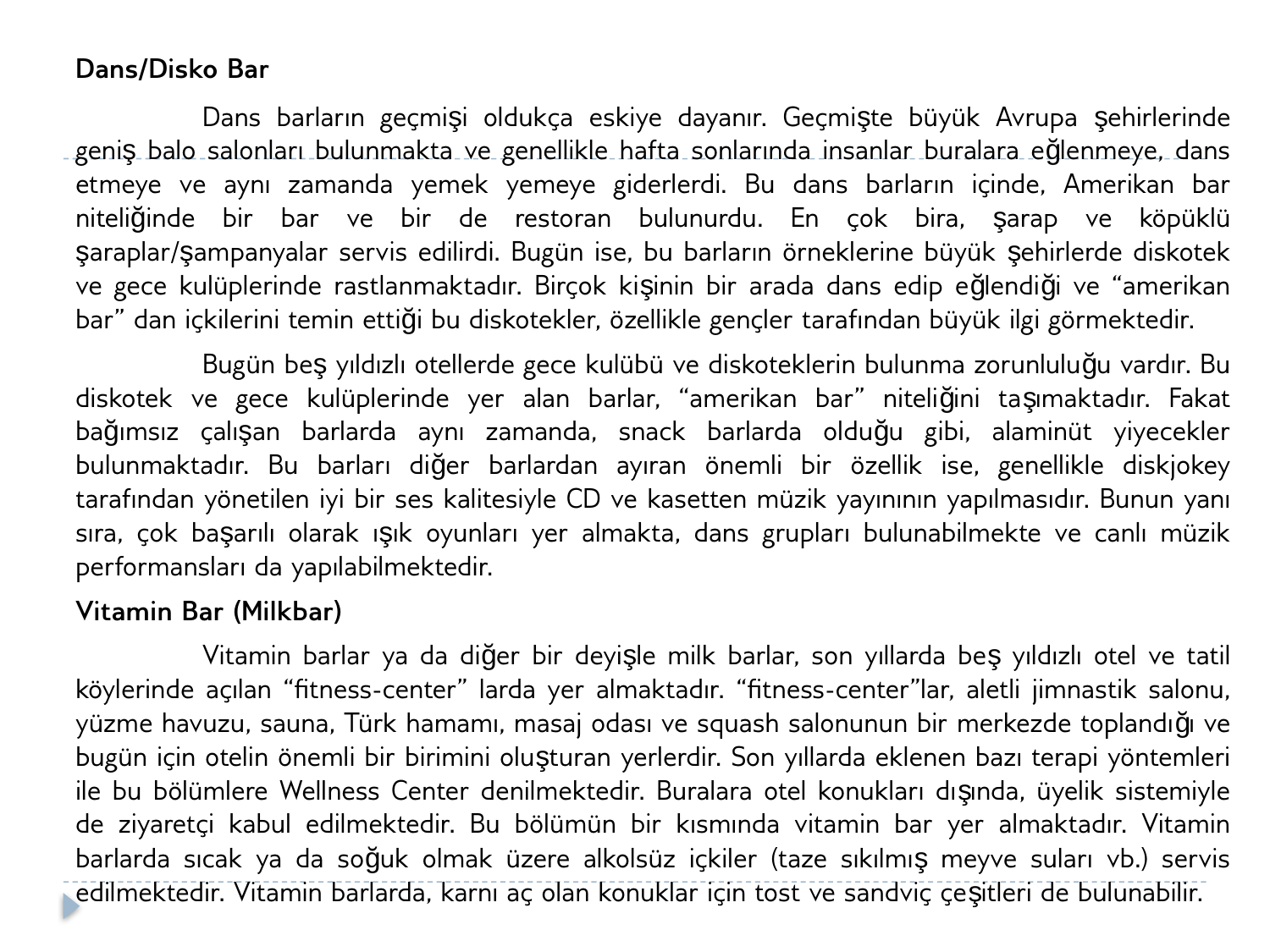

Dans/Disko Bar
		Dans barların geçmişi oldukça eskiye dayanır. Geçmişte büyük Avrupa şehirlerinde geniş balo salonları bulunmakta ve genellikle hafta sonlarında insanlar buralara eğlenmeye, dans etmeye ve aynı zamanda yemek yemeye giderlerdi. Bu dans barların içinde, Amerikan bar niteliğinde bir bar ve bir de restoran bulunurdu. En çok bira, şarap ve köpüklü şaraplar/şampanyalar servis edilirdi. Bugün ise, bu barların örneklerine büyük şehirlerde diskotek ve gece kulüplerinde rastlanmaktadır. Birçok kişinin bir arada dans edip eğlendiği ve “amerikan bar” dan içkilerini temin ettiği bu diskotekler, özellikle gençler tarafından büyük ilgi görmektedir.
		Bugün beş yıldızlı otellerde gece kulübü ve diskoteklerin bulunma zorunluluğu vardır. Bu diskotek ve gece kulüplerinde yer alan barlar, “amerikan bar” niteliğini taşımaktadır. Fakat bağımsız çalışan barlarda aynı zamanda, snack barlarda olduğu gibi, alaminüt yiyecekler bulunmaktadır. Bu barları diğer barlardan ayıran önemli bir özellik ise, genellikle diskjokey tarafından yönetilen iyi bir ses kalitesiyle CD ve kasetten müzik yayınının yapılmasıdır. Bunun yanı sıra, çok başarılı olarak ışık oyunları yer almakta, dans grupları bulunabilmekte ve canlı müzik performansları da yapılabilmektedir.
	Vitamin Bar (Milkbar)
		Vitamin barlar ya da diğer bir deyişle milk barlar, son yıllarda beş yıldızlı otel ve tatil köylerinde açılan “fitness-center” larda yer almaktadır. “fitness-center”lar, aletli jimnastik salonu, yüzme havuzu, sauna, Türk hamamı, masaj odası ve squash salonunun bir merkezde toplandığı ve bugün için otelin önemli bir birimini oluşturan yerlerdir. Son yıllarda eklenen bazı terapi yöntemleri ile bu bölümlere Wellness Center denilmektedir. Buralara otel konukları dışında, üyelik sistemiyle de ziyaretçi kabul edilmektedir. Bu bölümün bir kısmında vitamin bar yer almaktadır. Vitamin barlarda sıcak ya da soğuk olmak üzere alkolsüz içkiler (taze sıkılmış meyve suları vb.) servis edilmektedir. Vitamin barlarda, karnı aç olan konuklar için tost ve sandviç çeşitleri de bulunabilir.